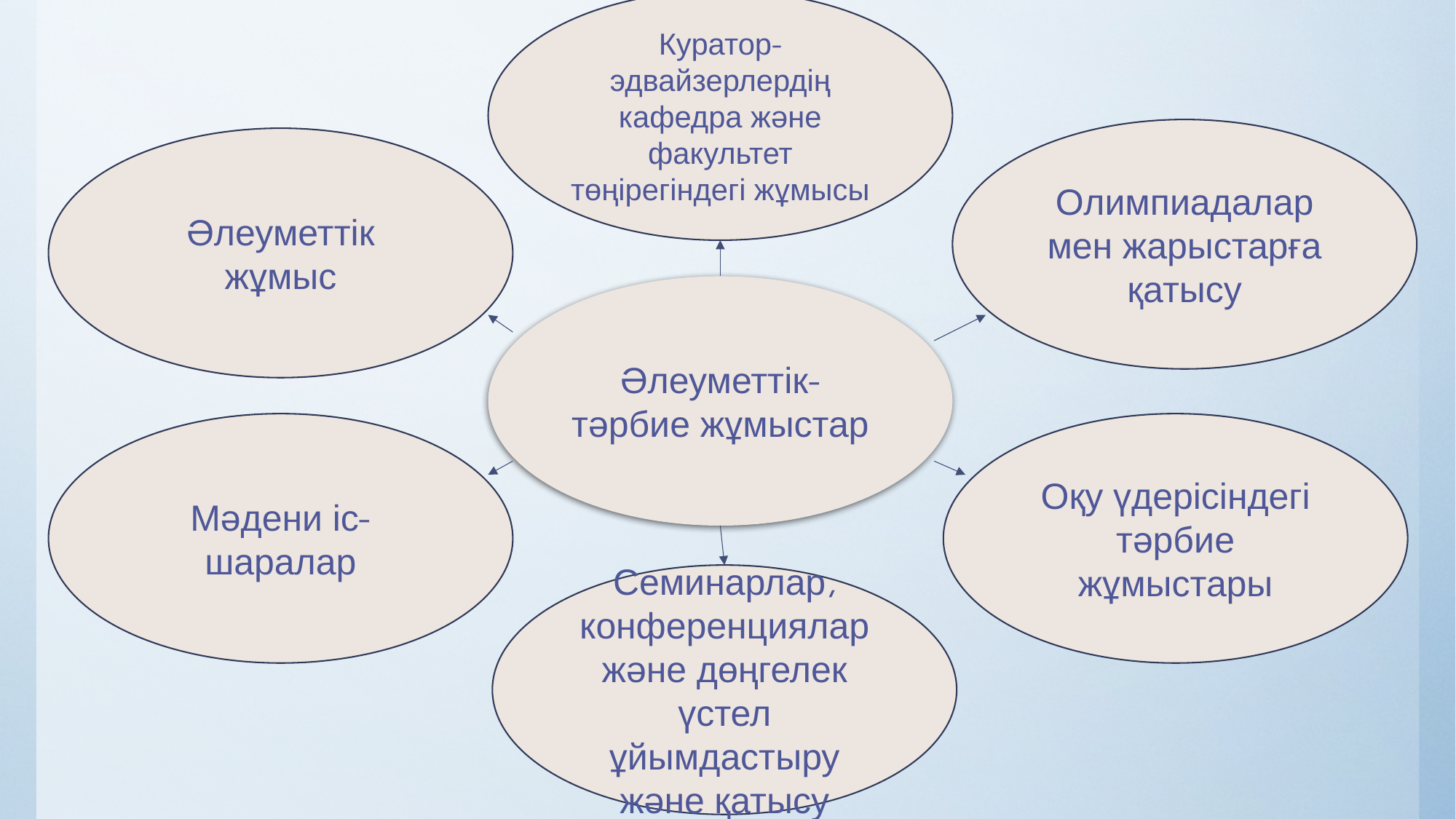

Куратор-эдвайзерлердің кафедра және факультет төңірегіндегі жұмысы
Олимпиадалар мен жарыстарға қатысу
Әлеуметтік жұмыс
Әлеуметтік-тәрбие жұмыстар
Мәдени іс-шаралар
Оқу үдерісіндегі тәрбие жұмыстары
Семинарлар, конференциялар және дөңгелек үстел ұйымдастыру және қатысу